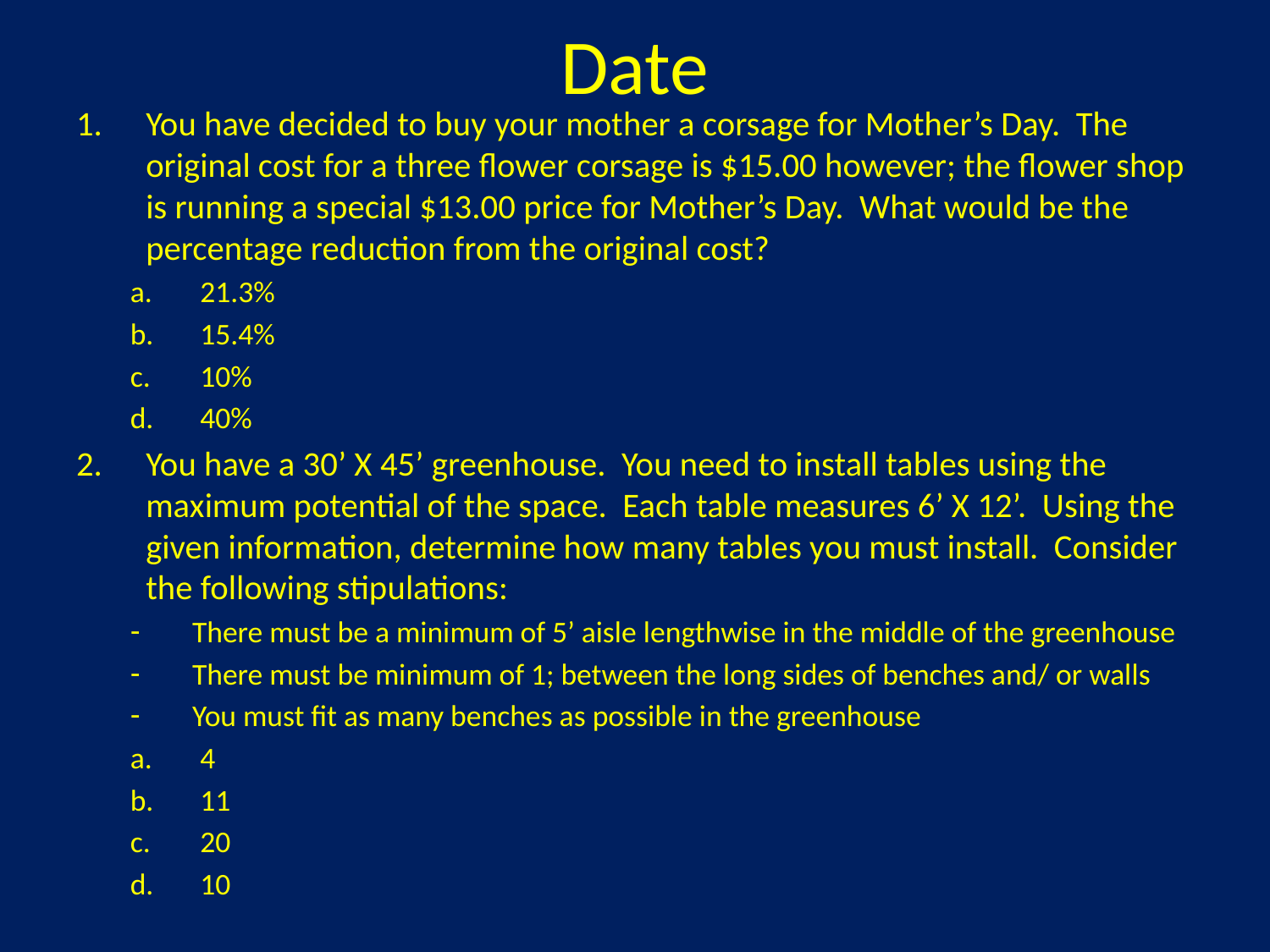

# Date
You have decided to buy your mother a corsage for Mother’s Day.  The original cost for a three flower corsage is $15.00 however; the flower shop is running a special $13.00 price for Mother’s Day.  What would be the percentage reduction from the original cost?
21.3%
15.4%
10%
40%
You have a 30’ X 45’ greenhouse.  You need to install tables using the maximum potential of the space.  Each table measures 6’ X 12’.  Using the given information, determine how many tables you must install.  Consider the following stipulations:
There must be a minimum of 5’ aisle lengthwise in the middle of the greenhouse
There must be minimum of 1; between the long sides of benches and/ or walls
You must fit as many benches as possible in the greenhouse
4
11
20
10